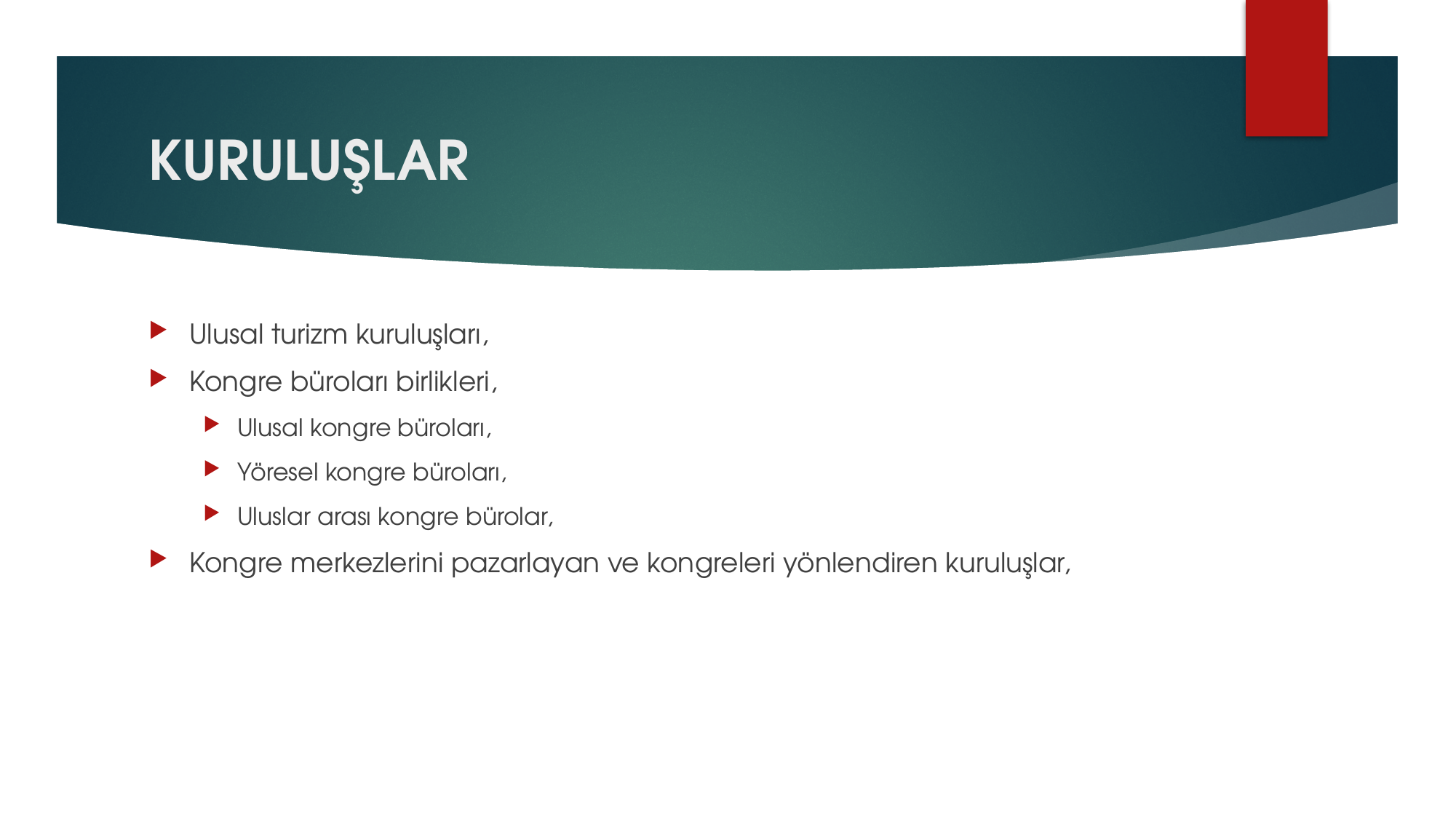

# KURULUŞLAR
Ulusal turizm kuruluşları,
Kongre büroları birlikleri,
Ulusal kongre büroları,
Yöresel kongre büroları,
Uluslar arası kongre bürolar,
Kongre merkezlerini pazarlayan ve kongreleri yönlendiren kuruluşlar,